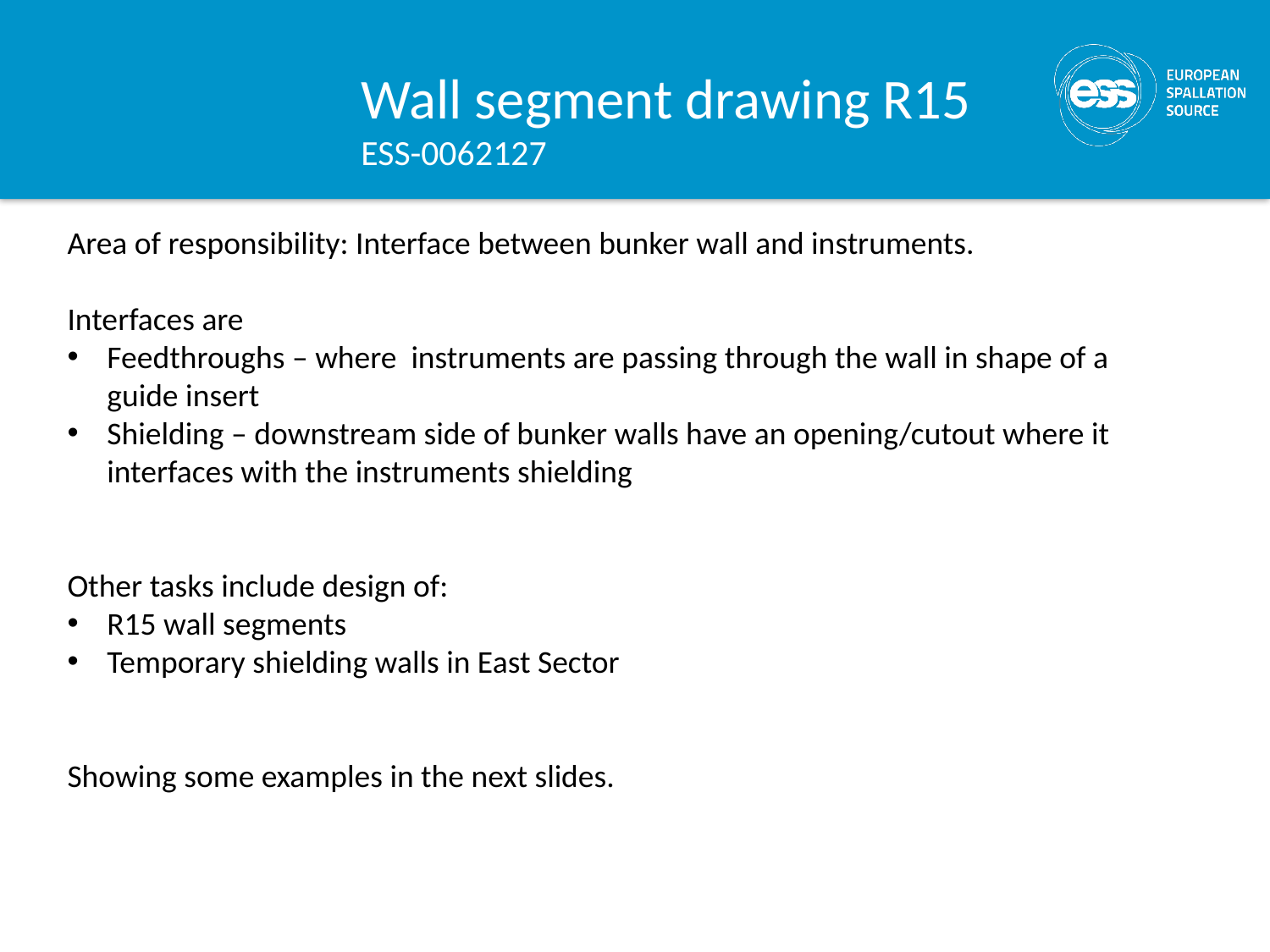

Wall segment drawing R15
ESS-0062127
Area of responsibility: Interface between bunker wall and instruments.

Interfaces are
Feedthroughs – where  instruments are passing through the wall in shape of a guide insert
Shielding – downstream side of bunker walls have an opening/cutout where it interfaces with the instruments shielding

Other tasks include design of:
R15 wall segments
Temporary shielding walls in East Sector

Showing some examples in the next slides.